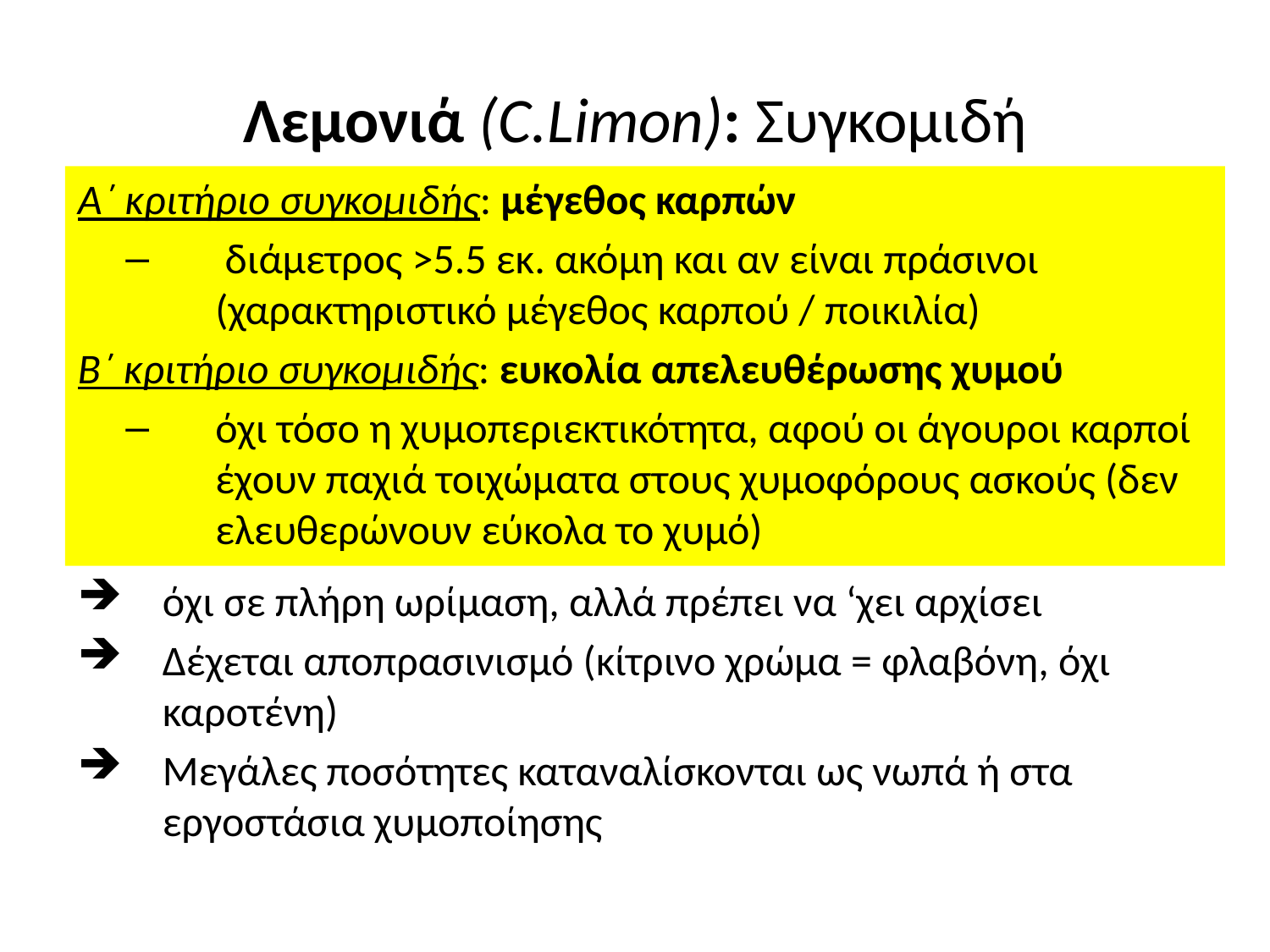

# Λεμονιά (C.Limon): Συγκομιδή
Α΄ κριτήριο συγκομιδής: μέγεθος καρπών
 διάμετρος >5.5 εκ. ακόμη και αν είναι πράσινοι (χαρακτηριστικό μέγεθος καρπού / ποικιλία)
Β΄ κριτήριο συγκομιδής: ευκολία απελευθέρωσης χυμού
όχι τόσο η χυμοπεριεκτικότητα, αφού οι άγουροι καρποί  έχουν παχιά τοιχώματα στους χυμοφόρους ασκούς (δεν ελευθερώνουν εύκολα το χυμό)
όχι σε πλήρη ωρίμαση, αλλά πρέπει να ‘χει αρχίσει
Δέχεται αποπρασινισμό (κίτρινο χρώμα = φλαβόνη, όχι καροτένη)
Μεγάλες ποσότητες καταναλίσκονται ως νωπά ή στα εργοστάσια χυμοποίησης